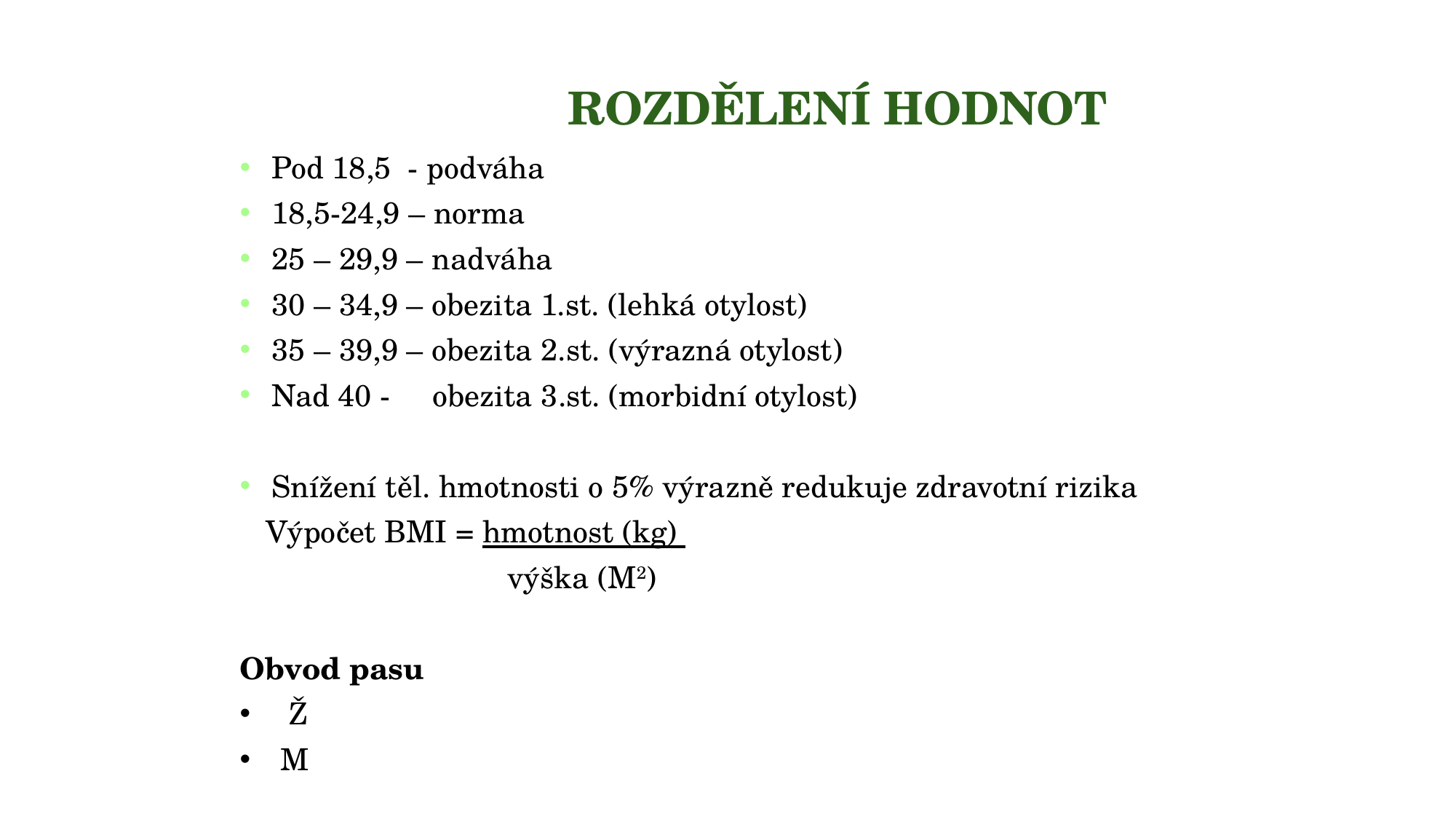

ROZDĚLENÍ HODNOT
Pod 18,5  - podváha
18,5-24,9 – norma
25 – 29,9 – nadváha
30 – 34,9 – obezita 1.st. (lehká otylost)
35 – 39,9 – obezita 2.st. (výrazná otylost)
Nad 40 -     obezita 3.st. (morbidní otylost)

Snížení těl. hmotnosti o 5% výrazně redukuje zdravotní rizika
   Výpočet BMI = hmotnost (kg)
                                výška (M2)

Obvod pasu
 Ž > 80 cm zvýšené riziko, > 88 cm vysoké riziko
M > 94 cm zvýšené riziko, > 102 cm vysoké riziko